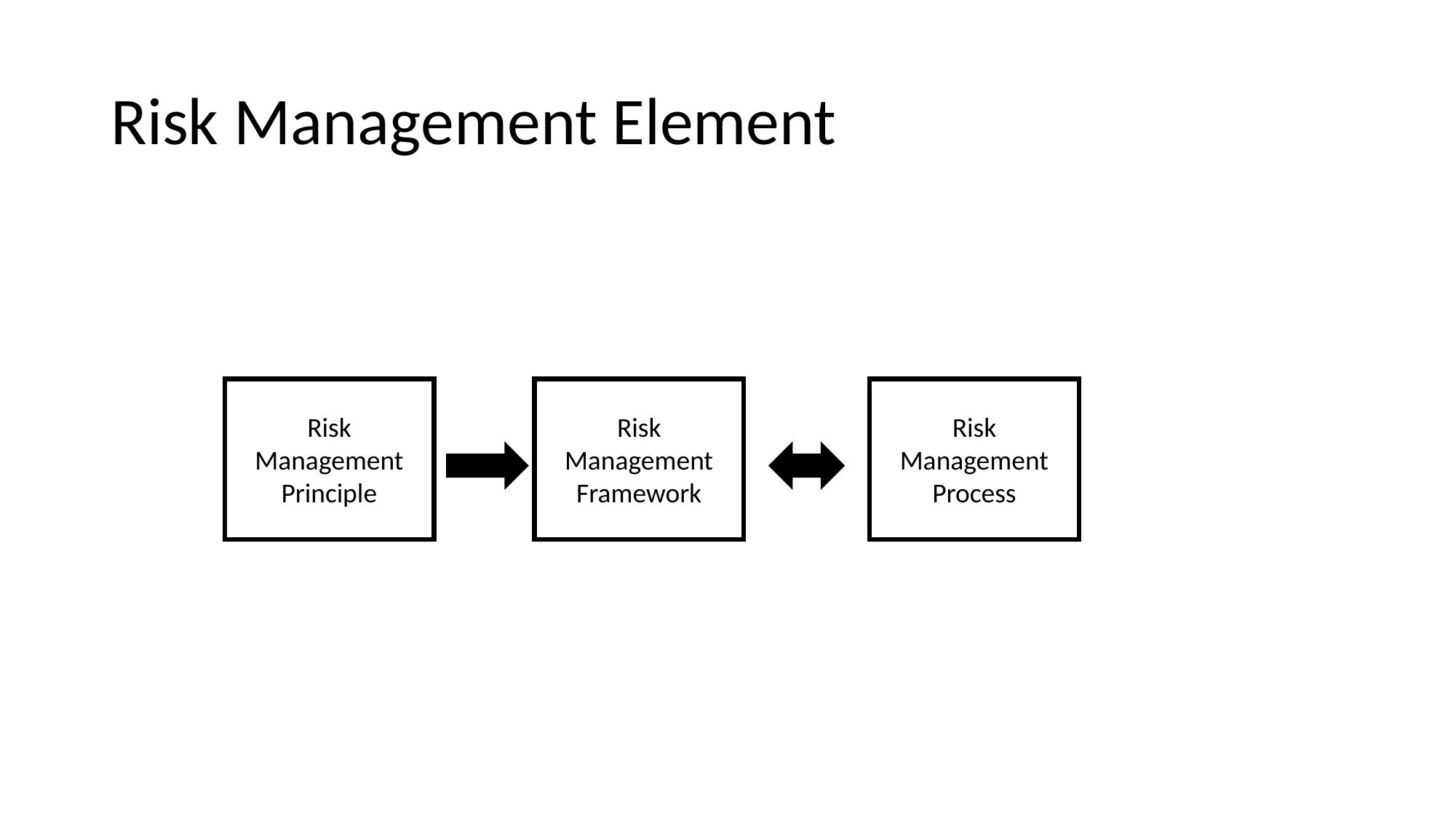

# Risk Management Element
Risk Management Principle
Risk Management Framework
Risk Management Process